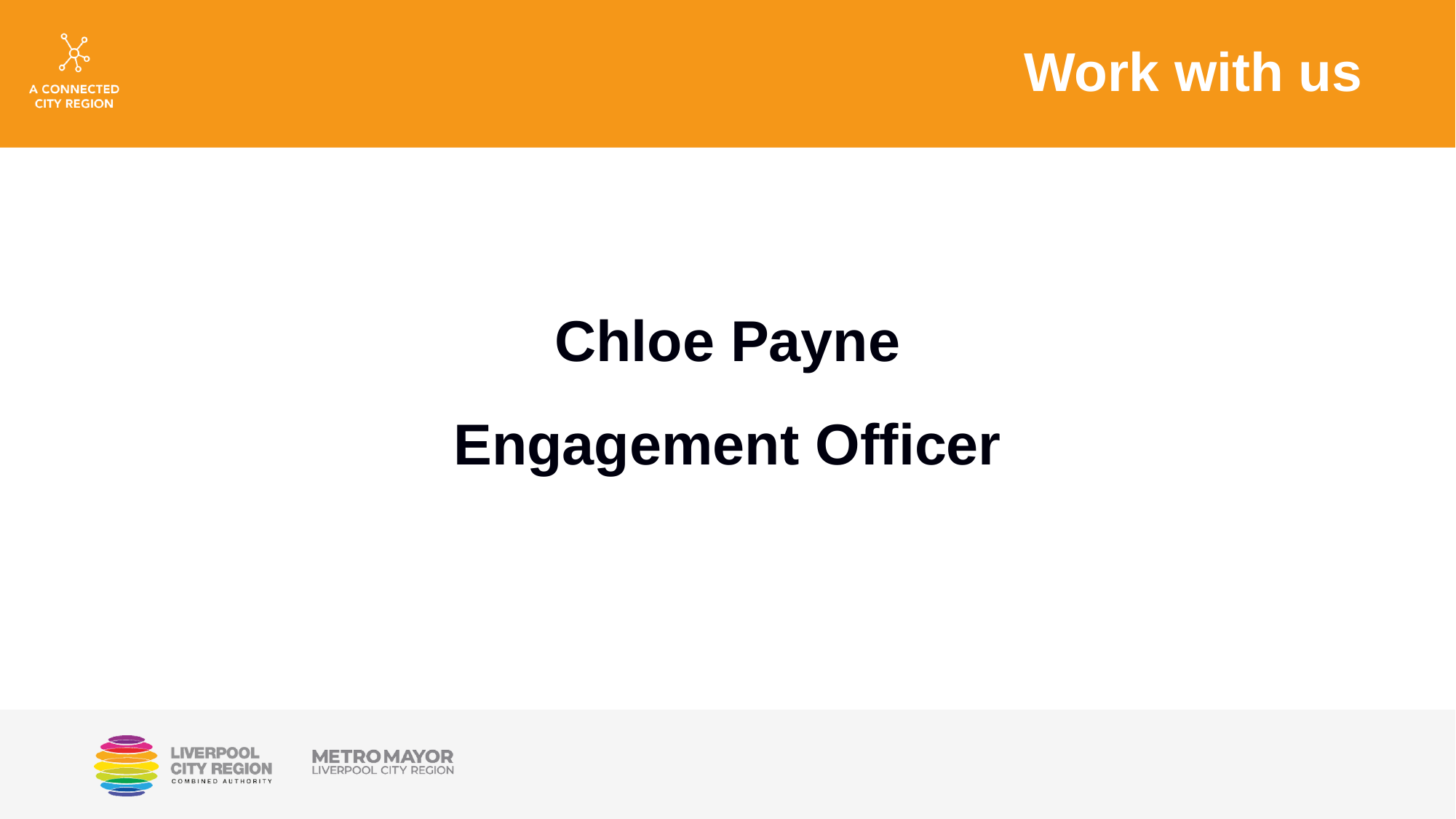

# Work with us

Chloe Payne
Engagement Officer